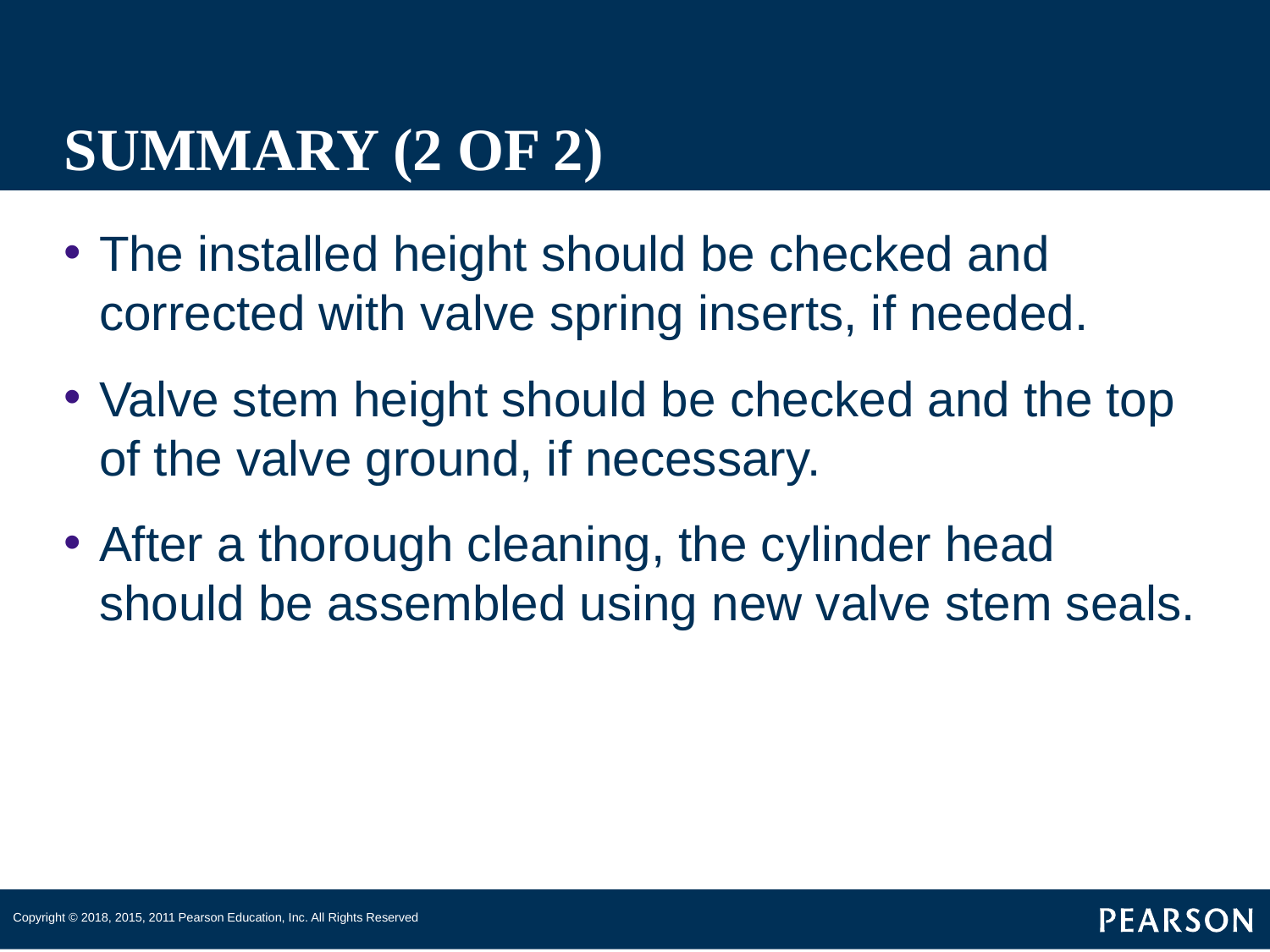

# SUMMARY (2 OF 2)
The installed height should be checked and corrected with valve spring inserts, if needed.
Valve stem height should be checked and the top of the valve ground, if necessary.
After a thorough cleaning, the cylinder head should be assembled using new valve stem seals.